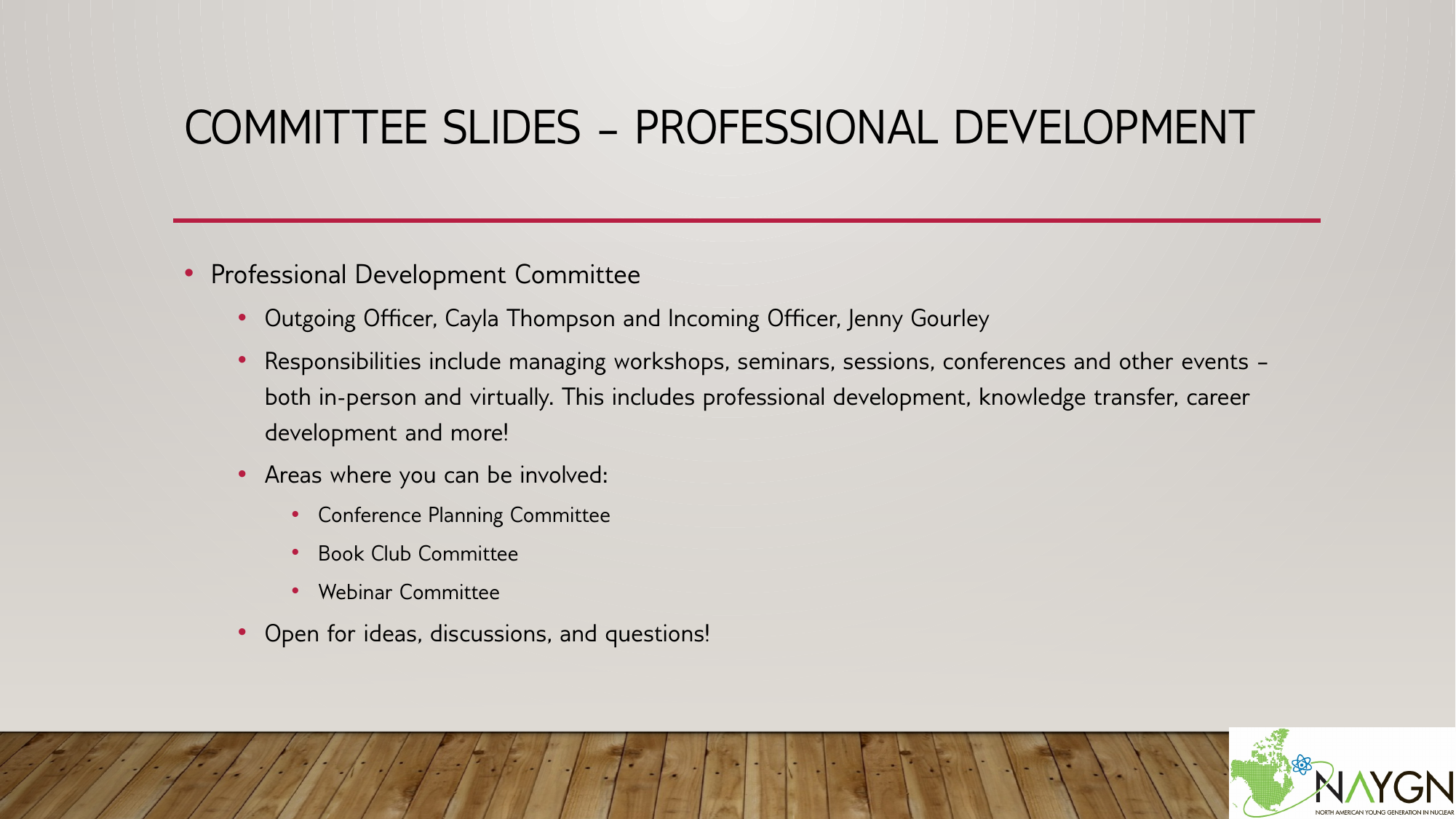

# Committee slides – Professional Development
Professional Development Committee
Outgoing Officer, Cayla Thompson and Incoming Officer, Jenny Gourley
Responsibilities include managing workshops, seminars, sessions, conferences and other events – both in-person and virtually. This includes professional development, knowledge transfer, career development and more!
Areas where you can be involved:
Conference Planning Committee
Book Club Committee
Webinar Committee
Open for ideas, discussions, and questions!